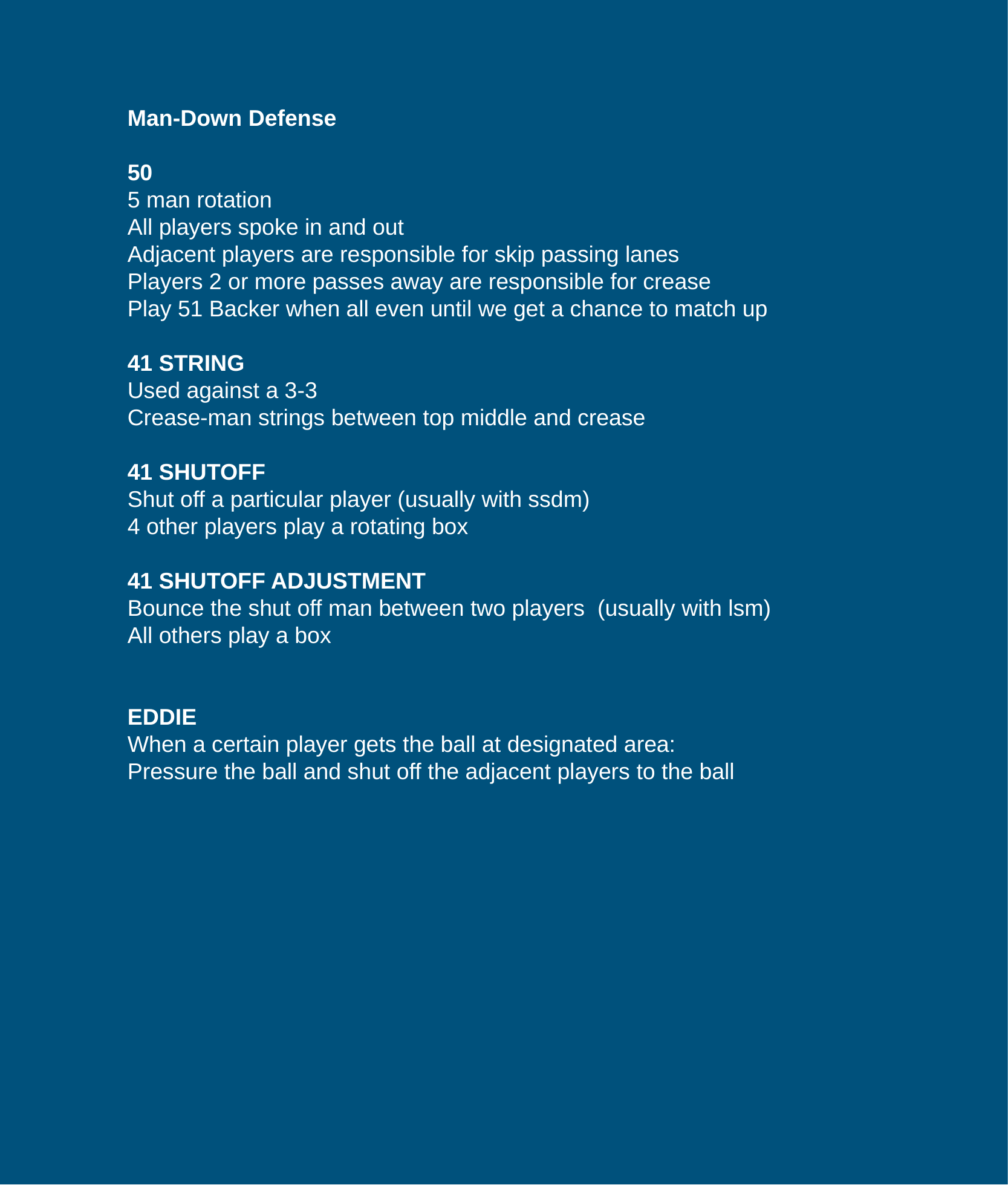

Man-Down Defense

50
5 man rotation
All players spoke in and out
Adjacent players are responsible for skip passing lanes
Players 2 or more passes away are responsible for crease
Play 51 Backer when all even until we get a chance to match up

41 STRING
Used against a 3-3
Crease-man strings between top middle and crease

41 SHUTOFF
Shut off a particular player (usually with ssdm)
4 other players play a rotating box

41 SHUTOFF ADJUSTMENT
Bounce the shut off man between two players  (usually with lsm)
All others play a box

EDDIE
When a certain player gets the ball at designated area:
Pressure the ball and shut off the adjacent players to the ball